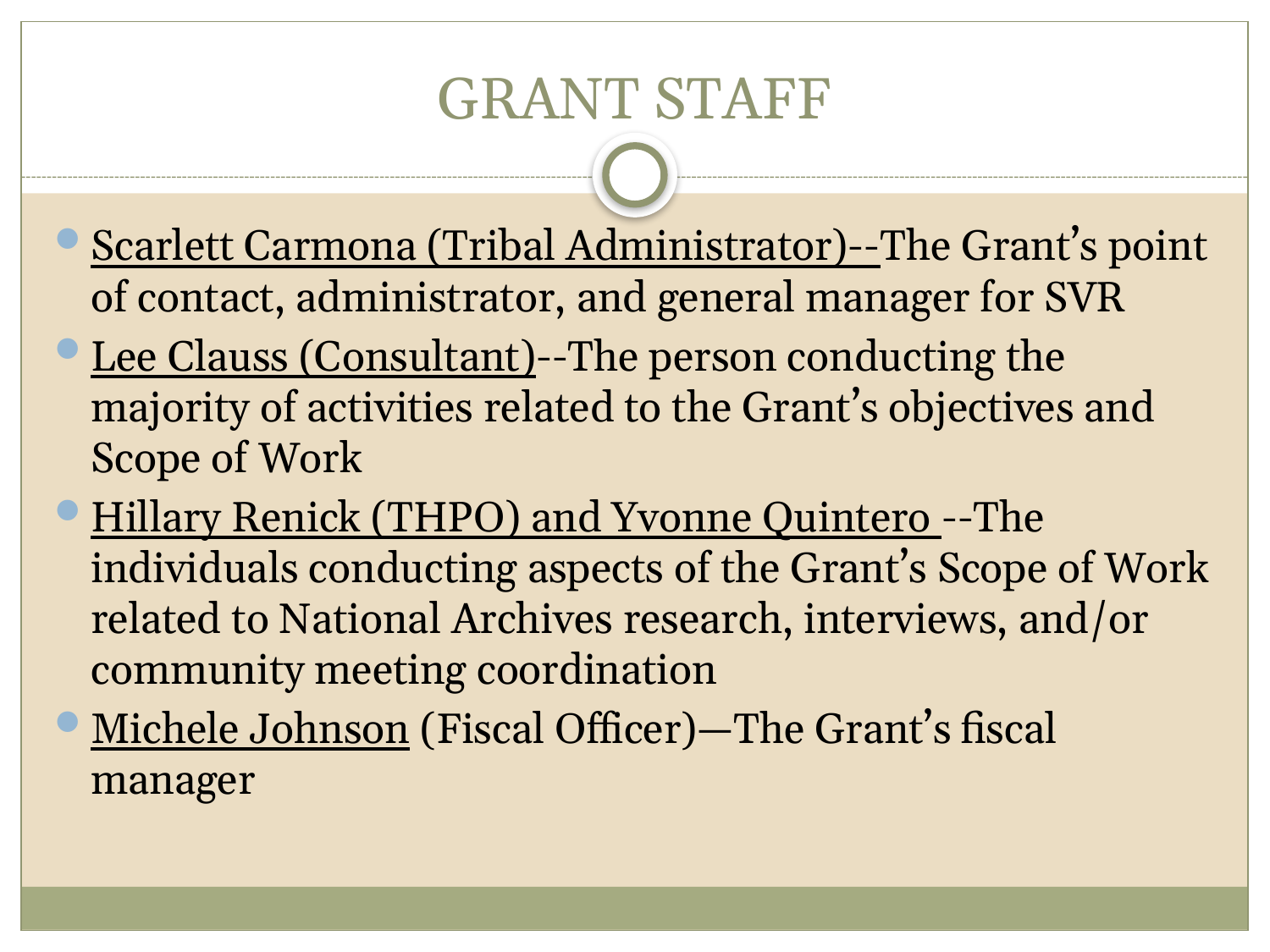

# GRANT STAFF
Scarlett Carmona (Tribal Administrator)--The Grant’s point of contact, administrator, and general manager for SVR
Lee Clauss (Consultant)--The person conducting the majority of activities related to the Grant’s objectives and Scope of Work
Hillary Renick (THPO) and Yvonne Quintero --The individuals conducting aspects of the Grant’s Scope of Work related to National Archives research, interviews, and/or community meeting coordination
Michele Johnson (Fiscal Officer)—The Grant’s fiscal manager